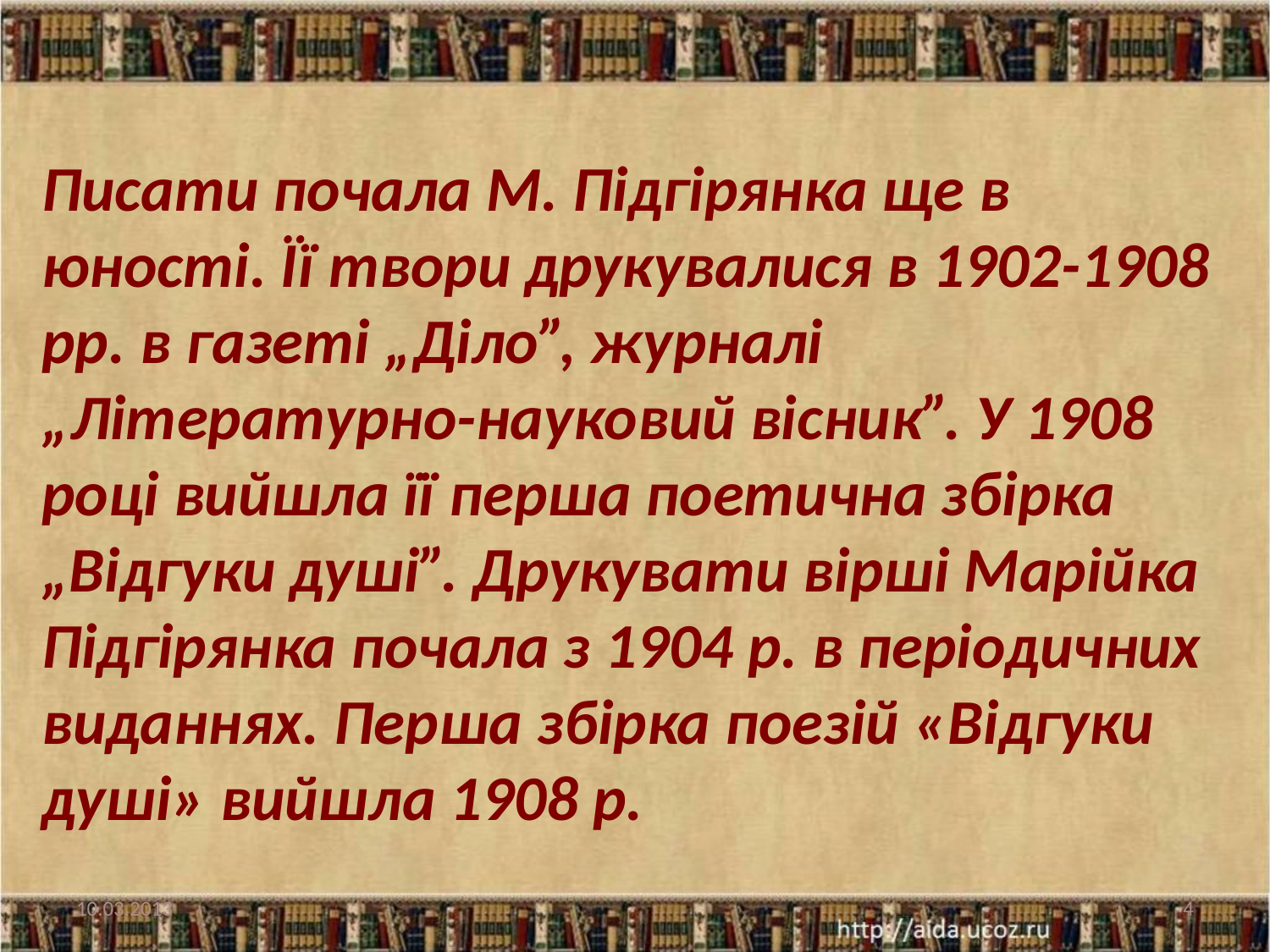

Писати почала М. Підгірянка ще в юності. Її твори друкувалися в 1902-1908 рр. в газеті „Діло”, журналі „Літературно-науковий вісник”. У 1908 році вийшла її перша поетична збірка „Відгуки душі”. Друкувати вірші Марійка Підгірянка почала з 1904 р. в періодичних виданнях. Перша збірка поезій «Відгуки душі» вийшла 1908 р.
10.03.2013
4